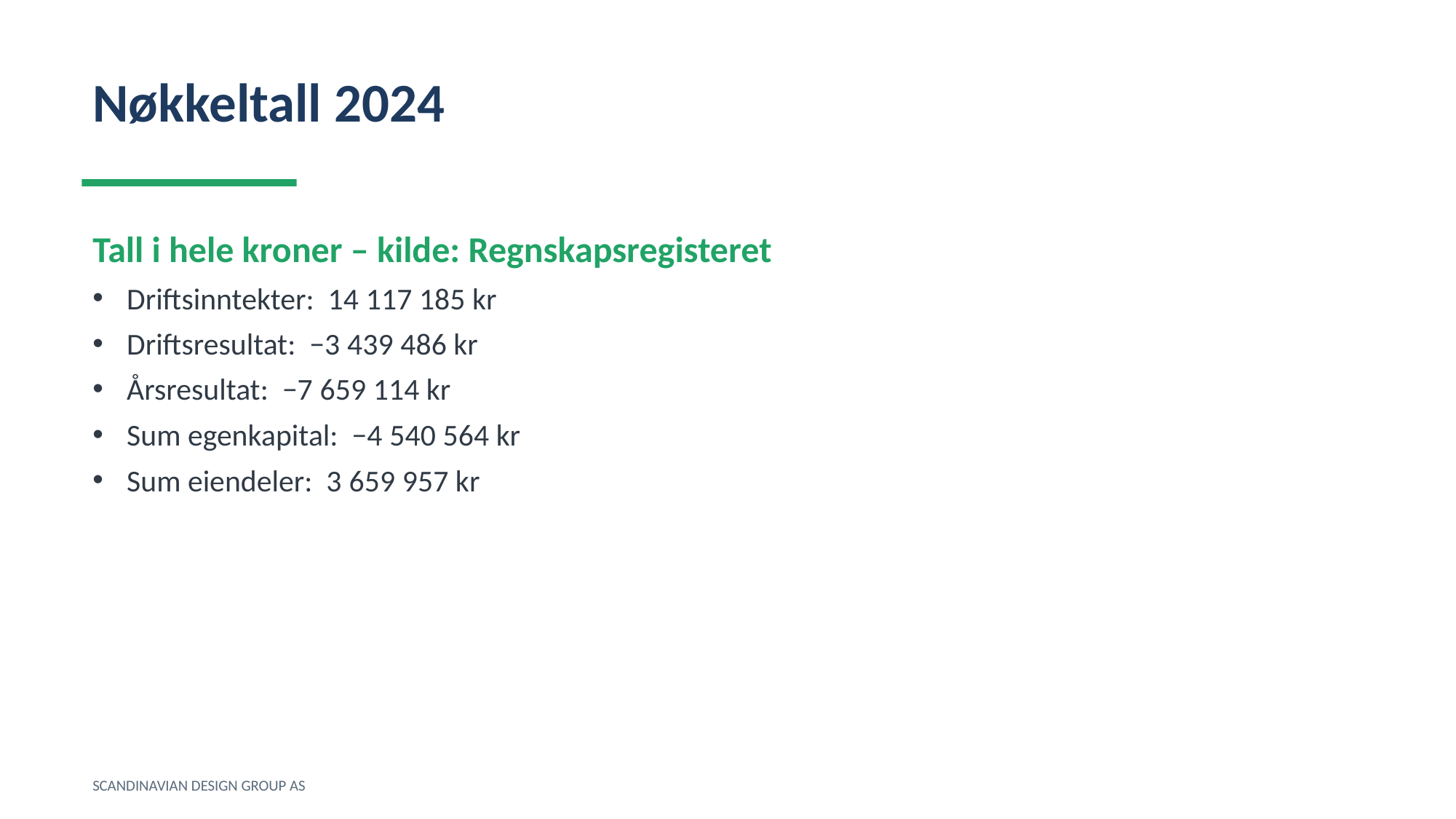

Nøkkeltall 2024

Tall i hele kroner – kilde: Regnskapsregisteret
Driftsinntekter:  14 117 185 kr
Driftsresultat:  −3 439 486 kr
Årsresultat:  −7 659 114 kr
Sum egenkapital:  −4 540 564 kr
Sum eiendeler:  3 659 957 kr
SCANDINAVIAN DESIGN GROUP AS